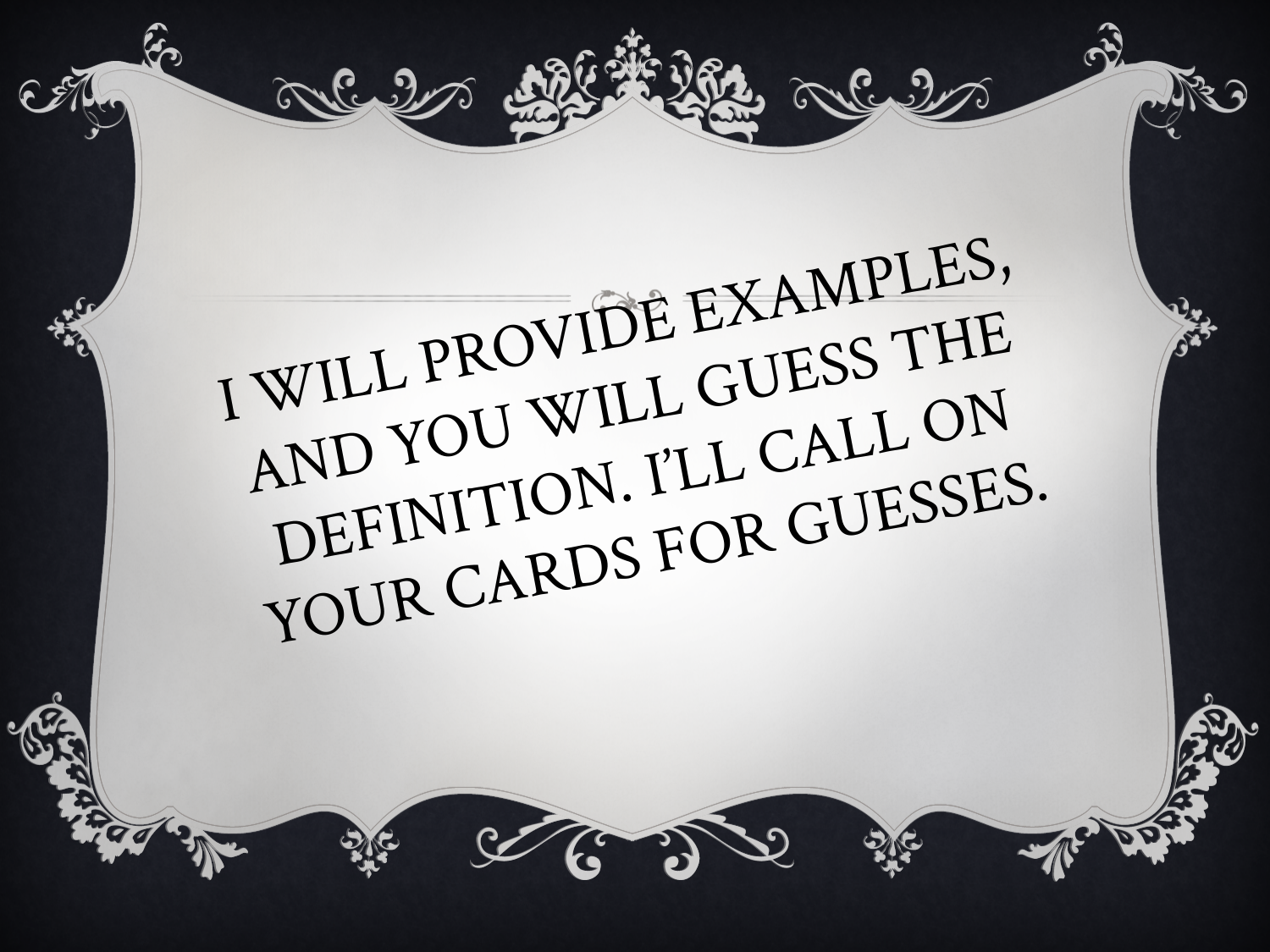

# I will provide examples, and you will guess the definition. I’ll call on your cards for guesses.